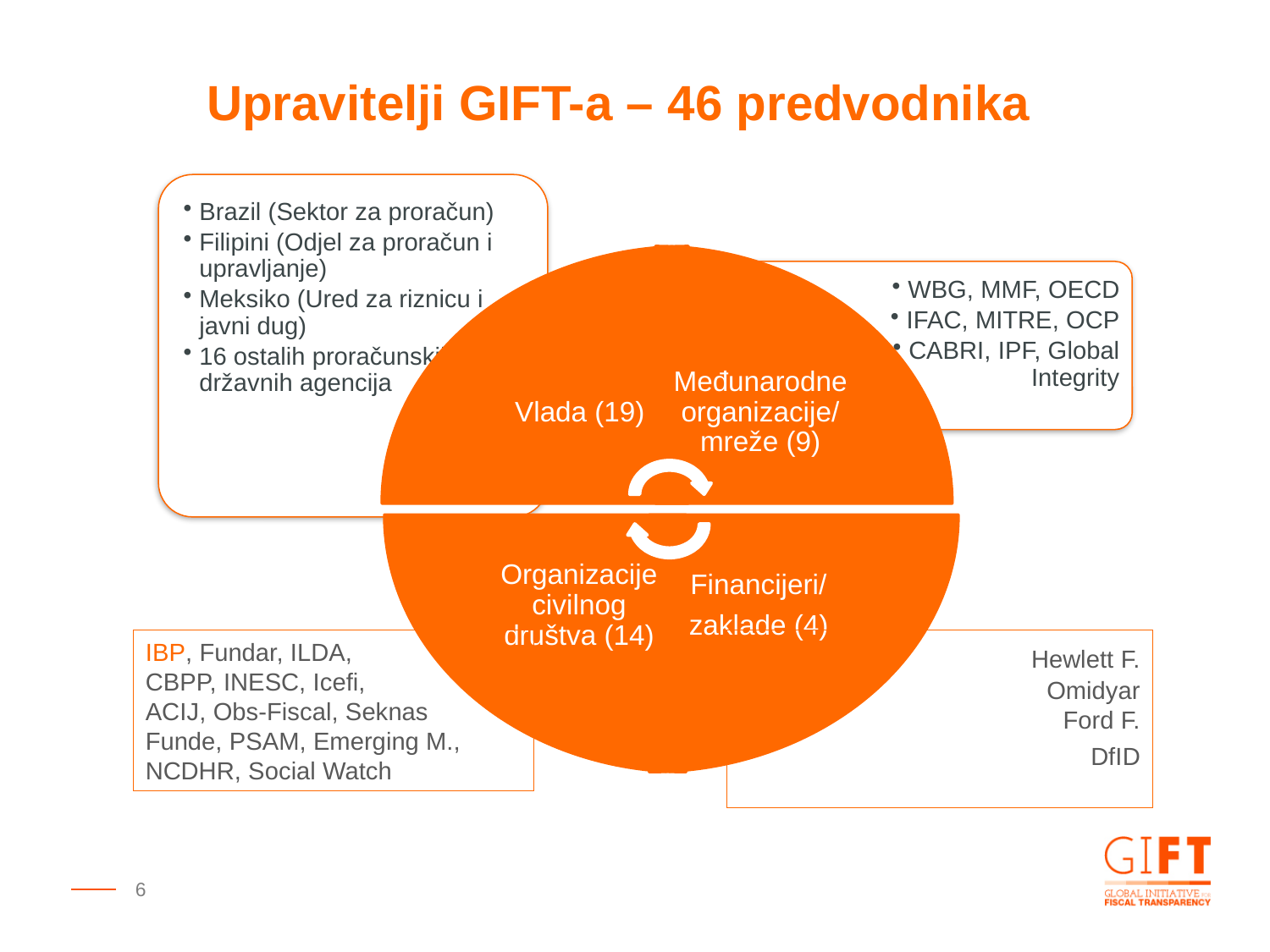

Upravitelji GIFT-a – 46 predvodnika
WBG, MMF, OECD
IFAC, MITRE, OCP
CABRI, IPF, Global Integrity
Brazil (Sektor za proračun)
Filipini (Odjel za proračun i upravljanje)
Meksiko (Ured za riznicu i javni dug)
16 ostalih proračunskih državnih agencija
Vlada (19)
Međunarodne organizacije/mreže (9)
Financijeri/
zaklade (4)
Organizacije civilnog društva (14)
IBP, Fundar, ILDA,
CBPP, INESC, Icefi,
ACIJ, Obs-Fiscal, Seknas
Funde, PSAM, Emerging M., NCDHR, Social Watch
            Hewlett F.
            Omidyar
            Ford F.
            DfID

6